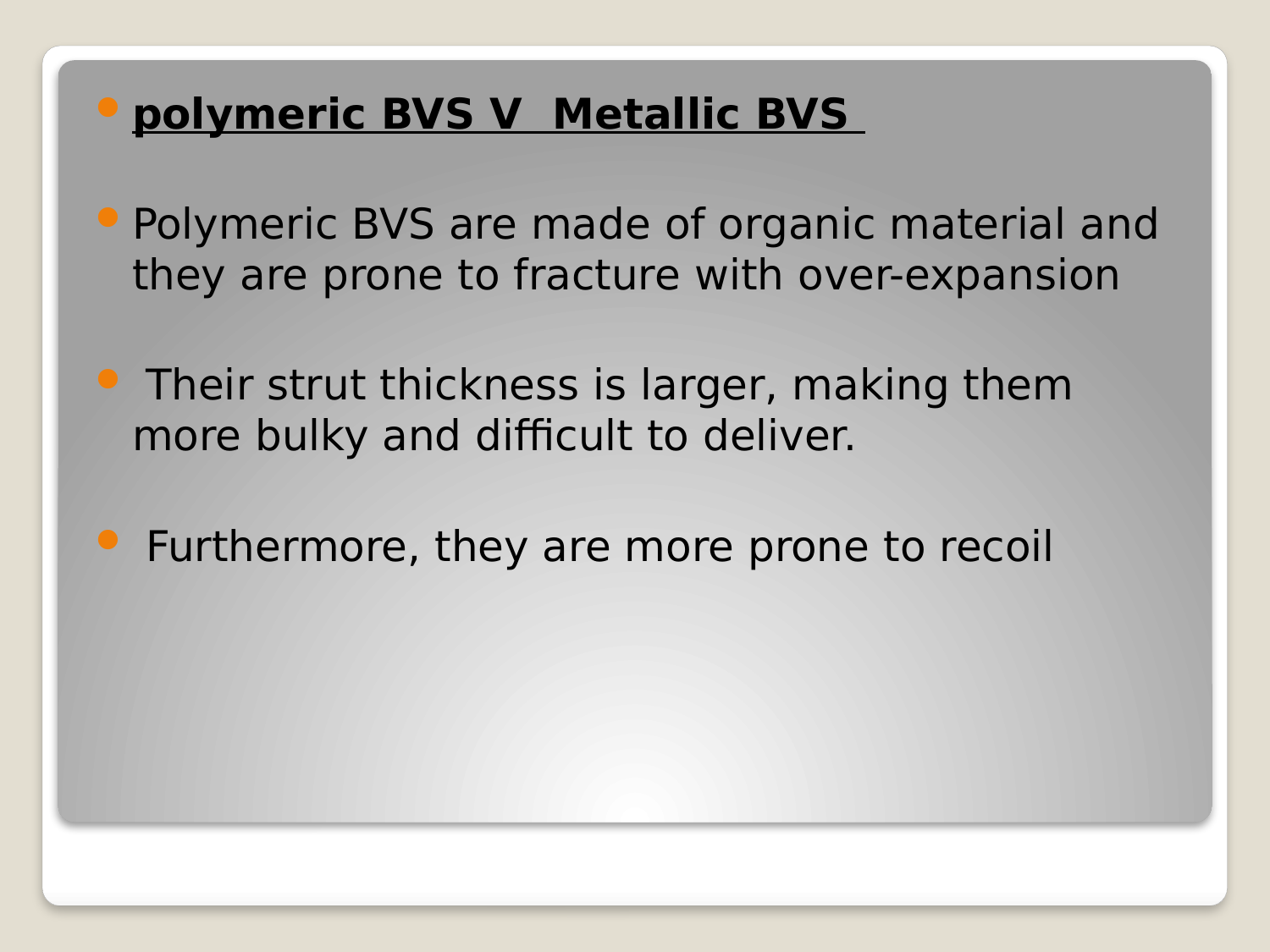

polymeric BVS V  Metallic BVS

Polymeric BVS are made of organic material and they are prone to fracture with over-expansion

 Their strut thickness is larger, making them more bulky and difficult to deliver.

 Furthermore, they are more prone to recoil
#